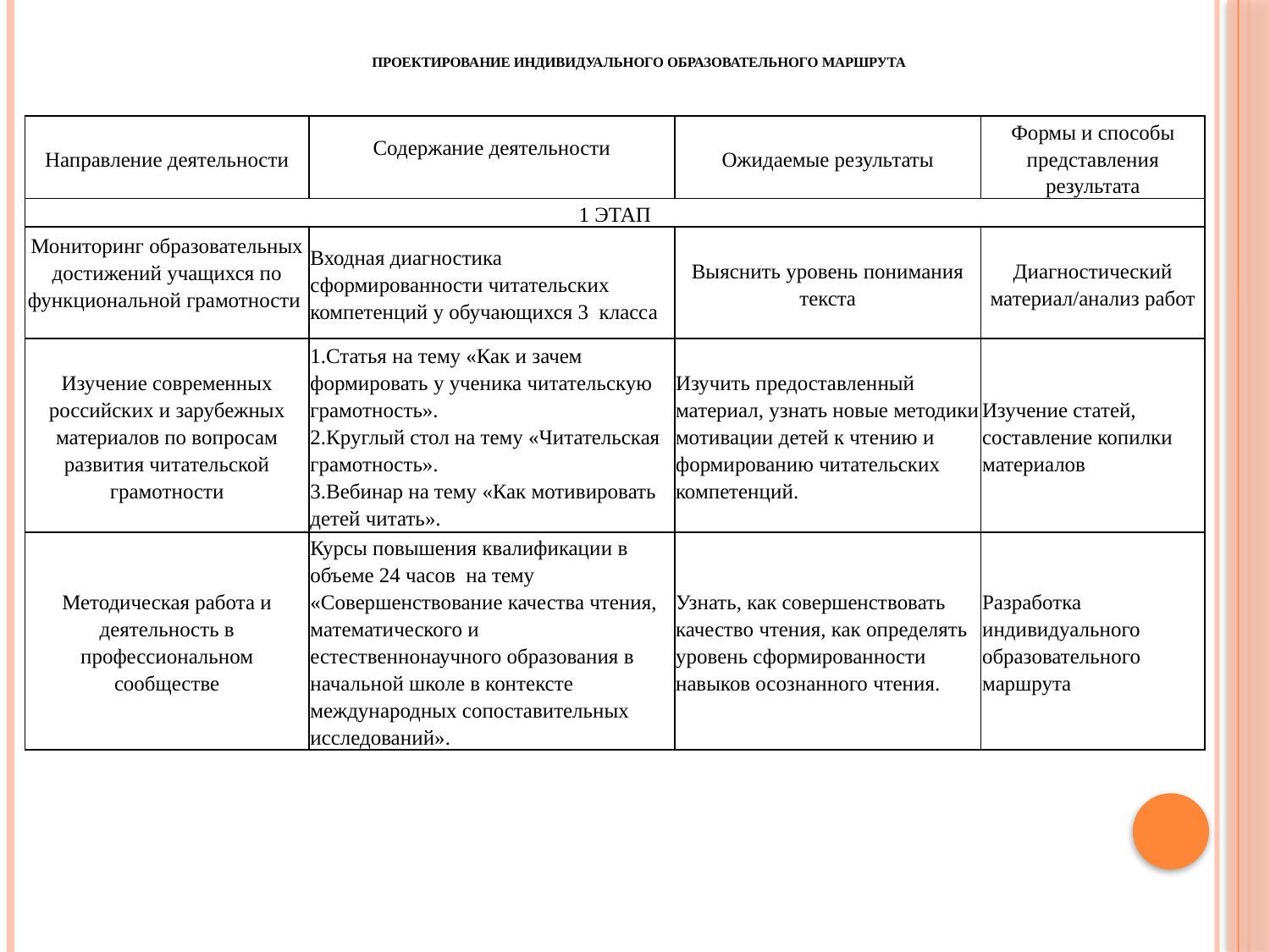

# Проектирование индивидуального образовательного маршрута
| Направление деятельности | Содержание деятельности | Ожидаемые результаты | Формы и способы представления результата |
| --- | --- | --- | --- |
| 1 ЭТАП |  |  |  |
| Мониторинг образовательных достижений учащихся по функциональной грамотности | Входная диагностика сформированности читательских компетенций у обучающихся 3 класса | Выяснить уровень понимания текста | Диагностический материал/анализ работ |
| Изучение современных российских и зарубежных материалов по вопросам развития читательской грамотности | 1.Статья на тему «Как и зачем формировать у ученика читательскую грамотность». 2.Круглый стол на тему «Читательская грамотность». 3.Вебинар на тему «Как мотивировать детей читать». | Изучить предоставленный материал, узнать новые методики мотивации детей к чтению и формированию читательских компетенций. | Изучение статей, составление копилки материалов |
| Методическая работа и деятельность в профессиональном сообществе | Курсы повышения квалификации в объеме 24 часов на тему «Совершенствование качества чтения, математического и естественнонаучного образования в начальной школе в контексте международных сопоставительных исследований». | Узнать, как совершенствовать качество чтения, как определять уровень сформированности навыков осознанного чтения. | Разработка индивидуального образовательного маршрута |